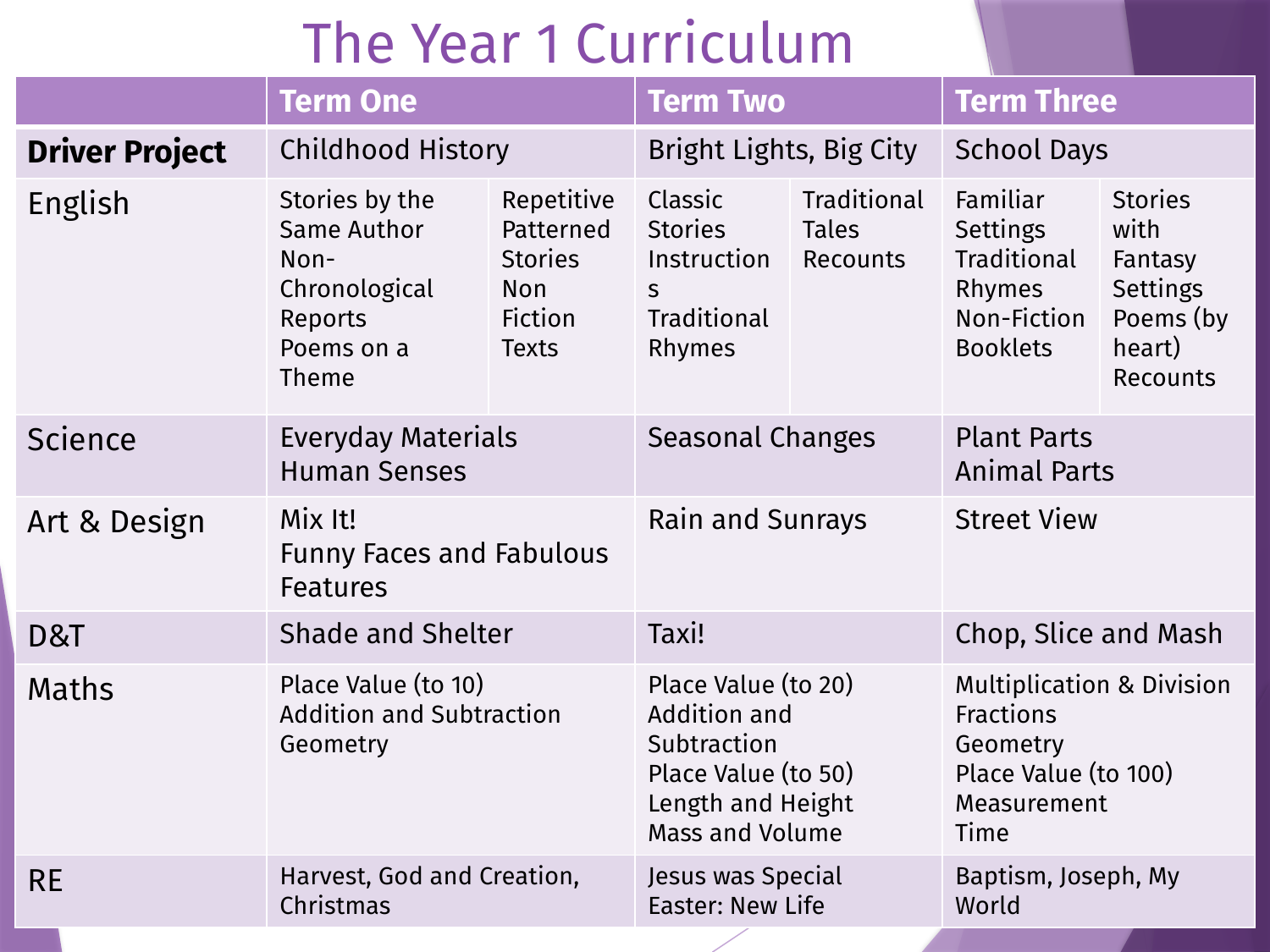

# The Year 1 Curriculum
|  | Term One |  | Term Two |  | Term Three |  |
| --- | --- | --- | --- | --- | --- | --- |
| Driver Project | Childhood History |  | Bright Lights, Big City |  | School Days |  |
| English | Stories by the Same Author Non-Chronological Reports Poems on a Theme | Repetitive Patterned Stories Non Fiction Texts | Classic Stories Instructions Traditional Rhymes | Traditional Tales Recounts | Familiar Settings Traditional Rhymes Non-Fiction Booklets | Stories with Fantasy Settings Poems (by heart) Recounts |
| Science | Everyday Materials Human Senses |  | Seasonal Changes |  | Plant Parts Animal Parts |  |
| Art & Design | Mix It! Funny Faces and Fabulous Features |  | Rain and Sunrays |  | Street View |  |
| D&T | Shade and Shelter |  | Taxi! |  | Chop, Slice and Mash |  |
| Maths | Place Value (to 10) Addition and Subtraction Geometry |  | Place Value (to 20) Addition and Subtraction Place Value (to 50) Length and Height Mass and Volume |  | Multiplication & Division Fractions Geometry Place Value (to 100) Measurement Time |  |
| RE | Harvest, God and Creation, Christmas |  | Jesus was Special Easter: New Life |  | Baptism, Joseph, My World |  |